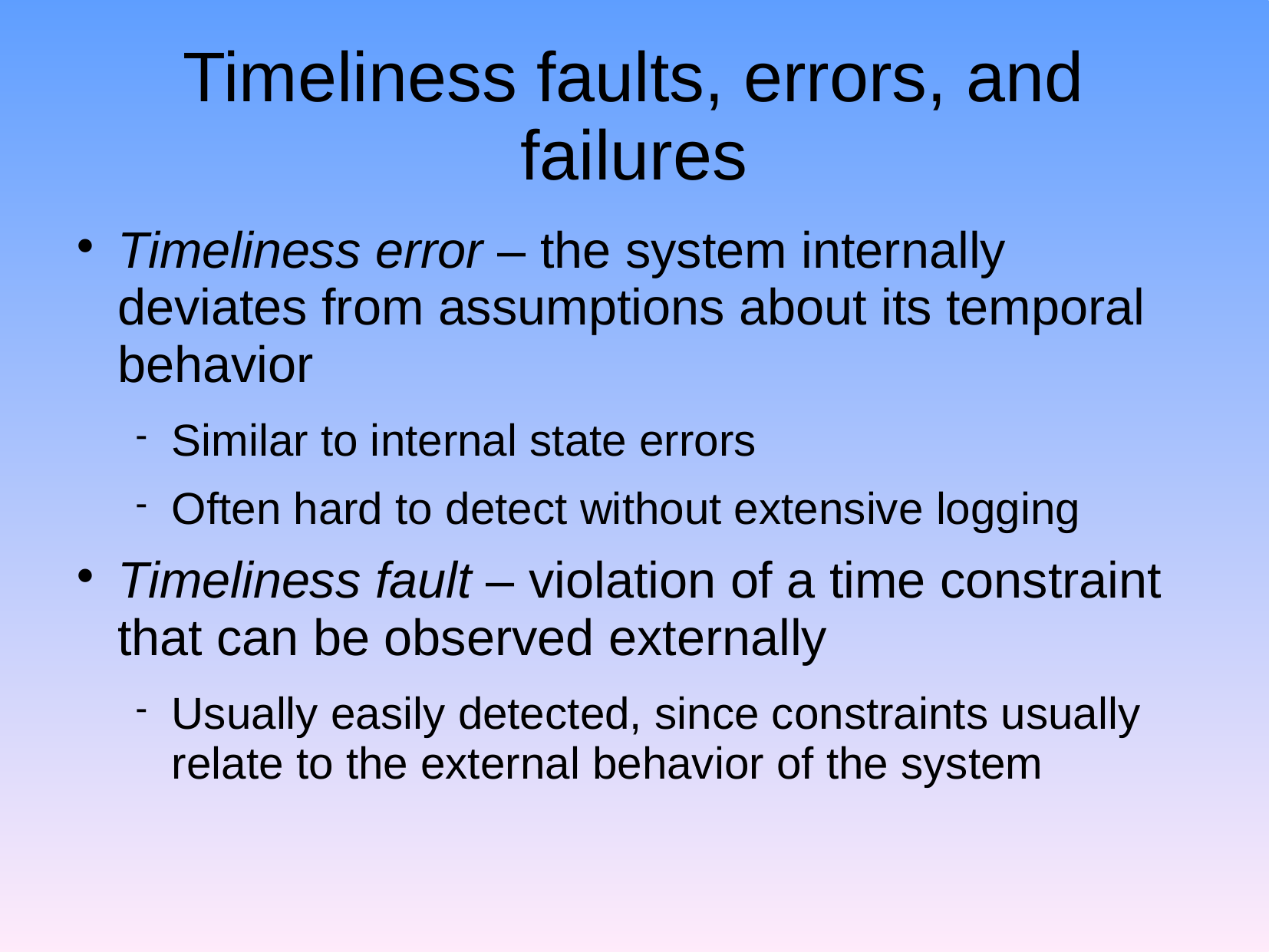

Timeliness faults, errors, and failures
Timeliness error – the system internally deviates from assumptions about its temporal behavior
Similar to internal state errors
Often hard to detect without extensive logging
Timeliness fault – violation of a time constraint that can be observed externally
Usually easily detected, since constraints usually relate to the external behavior of the system